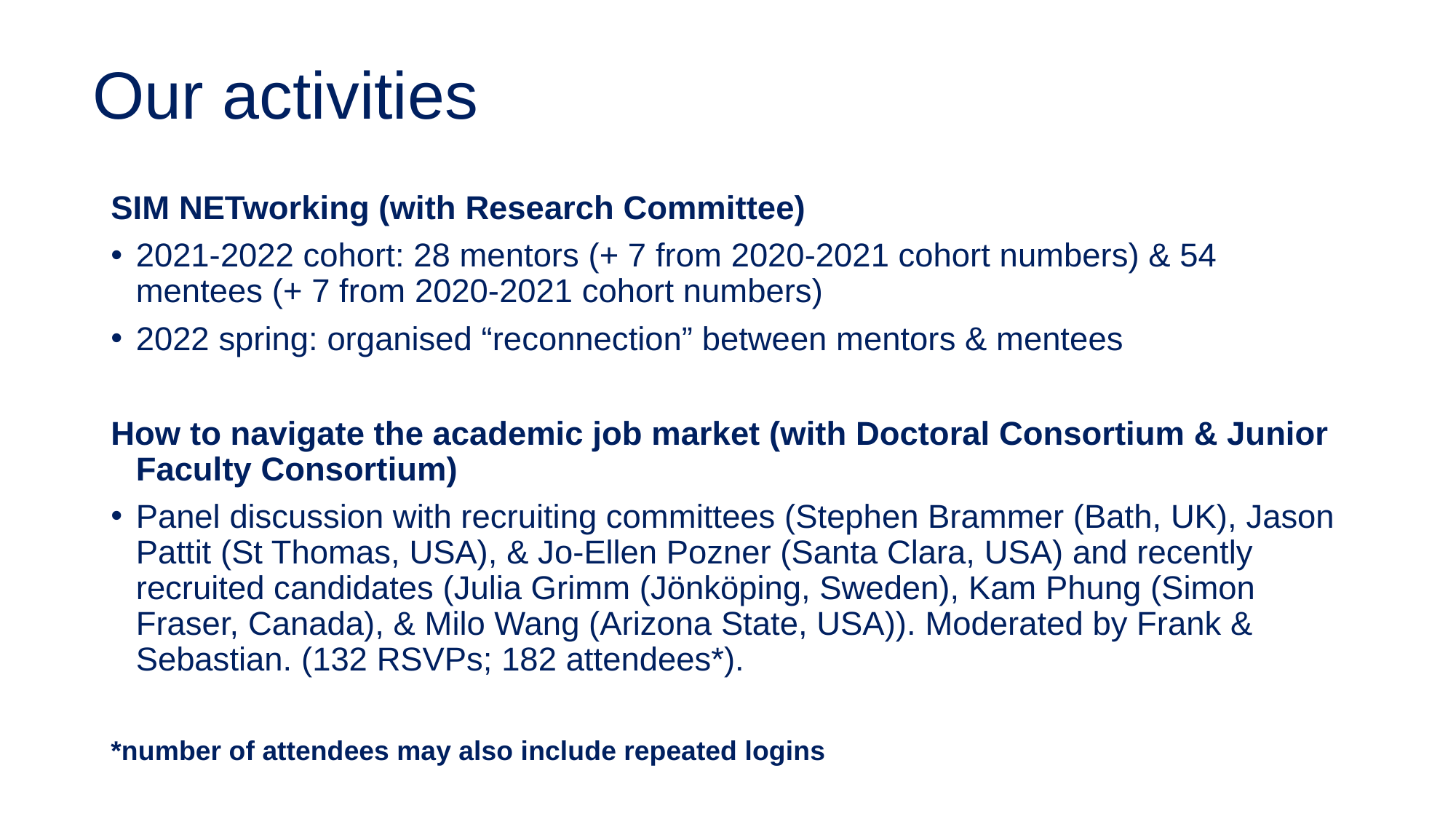

# Our activities
SIM NETworking (with Research Committee)
2021-2022 cohort: 28 mentors (+ 7 from 2020-2021 cohort numbers) & 54 mentees (+ 7 from 2020-2021 cohort numbers)
2022 spring: organised “reconnection” between mentors & mentees

How to navigate the academic job market (with Doctoral Consortium & Junior Faculty Consortium)
Panel discussion with recruiting committees (Stephen Brammer (Bath, UK), Jason Pattit (St Thomas, USA), & Jo-Ellen Pozner (Santa Clara, USA) and recently recruited candidates (Julia Grimm (Jönköping, Sweden), Kam Phung (Simon Fraser, Canada), & Milo Wang (Arizona State, USA)). Moderated by Frank & Sebastian. (132 RSVPs; 182 attendees*).

*number of attendees may also include repeated logins